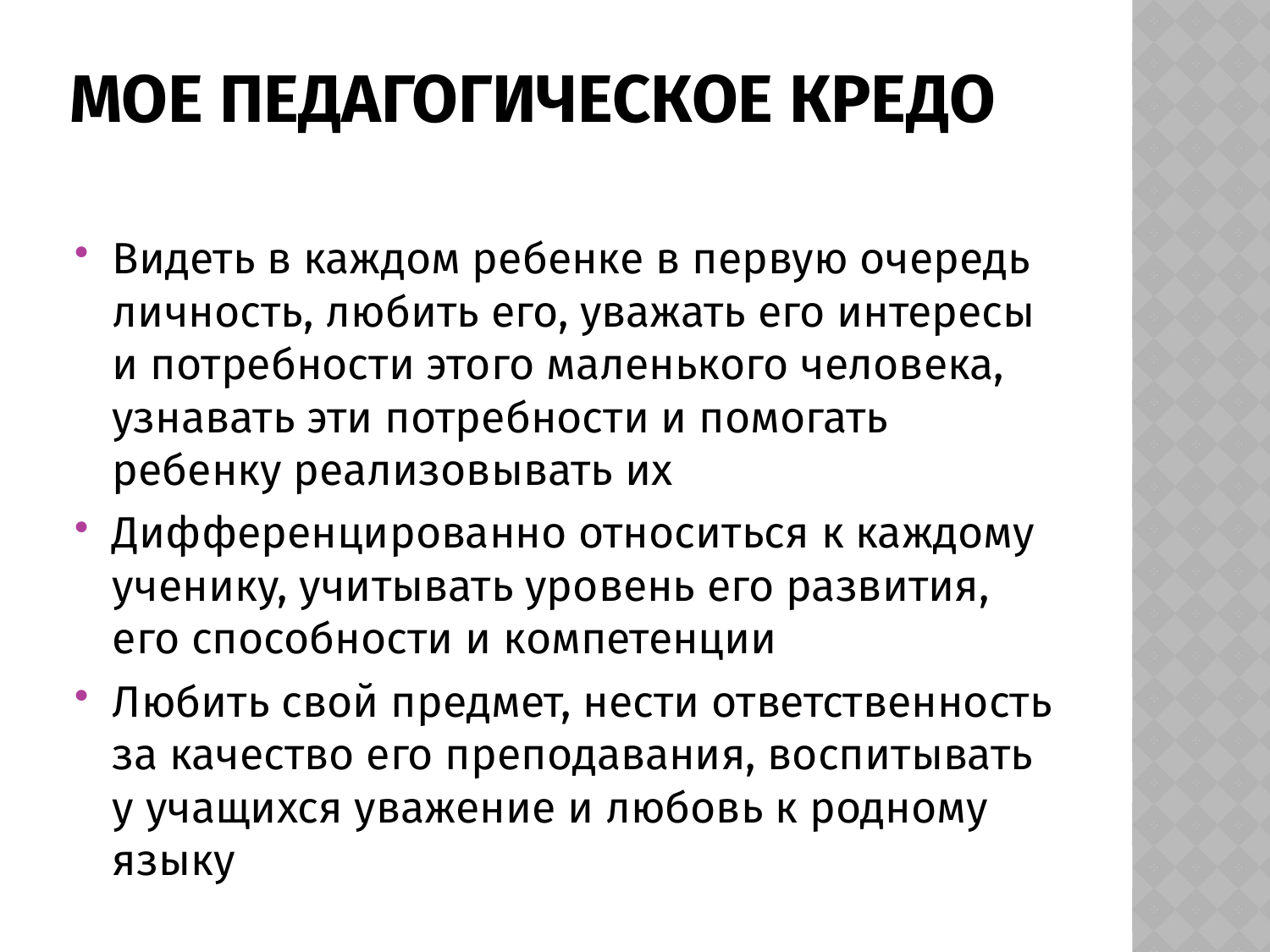

# Мое педагогическое кредо
Видеть в каждом ребенке в первую очередь личность, любить его, уважать его интересы и потребности этого маленького человека, узнавать эти потребности и помогать ребенку реализовывать их
Дифференцированно относиться к каждому ученику, учитывать уровень его развития, его способности и компетенции
Любить свой предмет, нести ответственность за качество его преподавания, воспитывать у учащихся уважение и любовь к родному языку